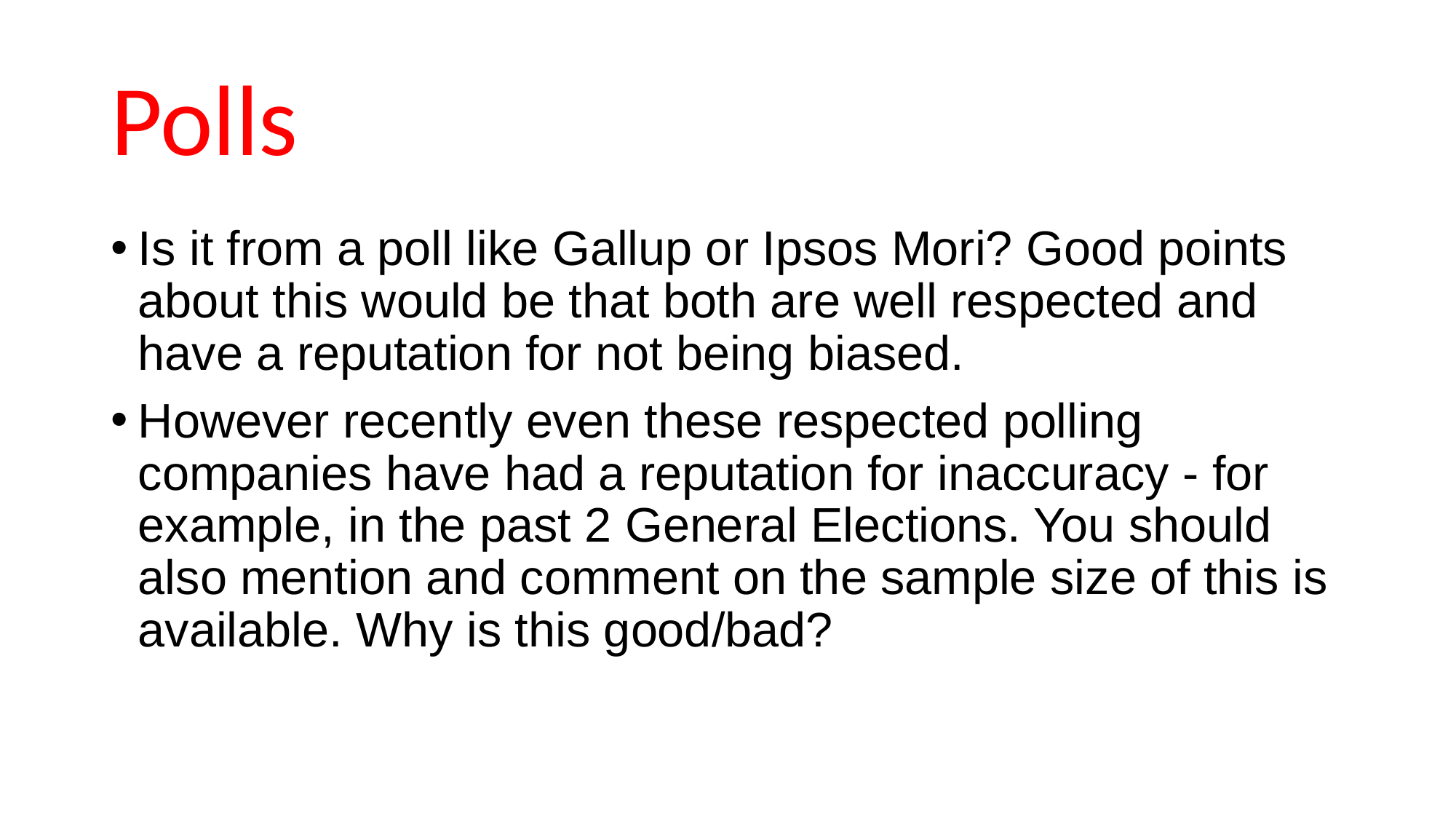

# Polls
Is it from a poll like Gallup or Ipsos Mori? Good points about this would be that both are well respected and have a reputation for not being biased.
However recently even these respected polling companies have had a reputation for inaccuracy - for example, in the past 2 General Elections. You should also mention and comment on the sample size of this is available. Why is this good/bad?